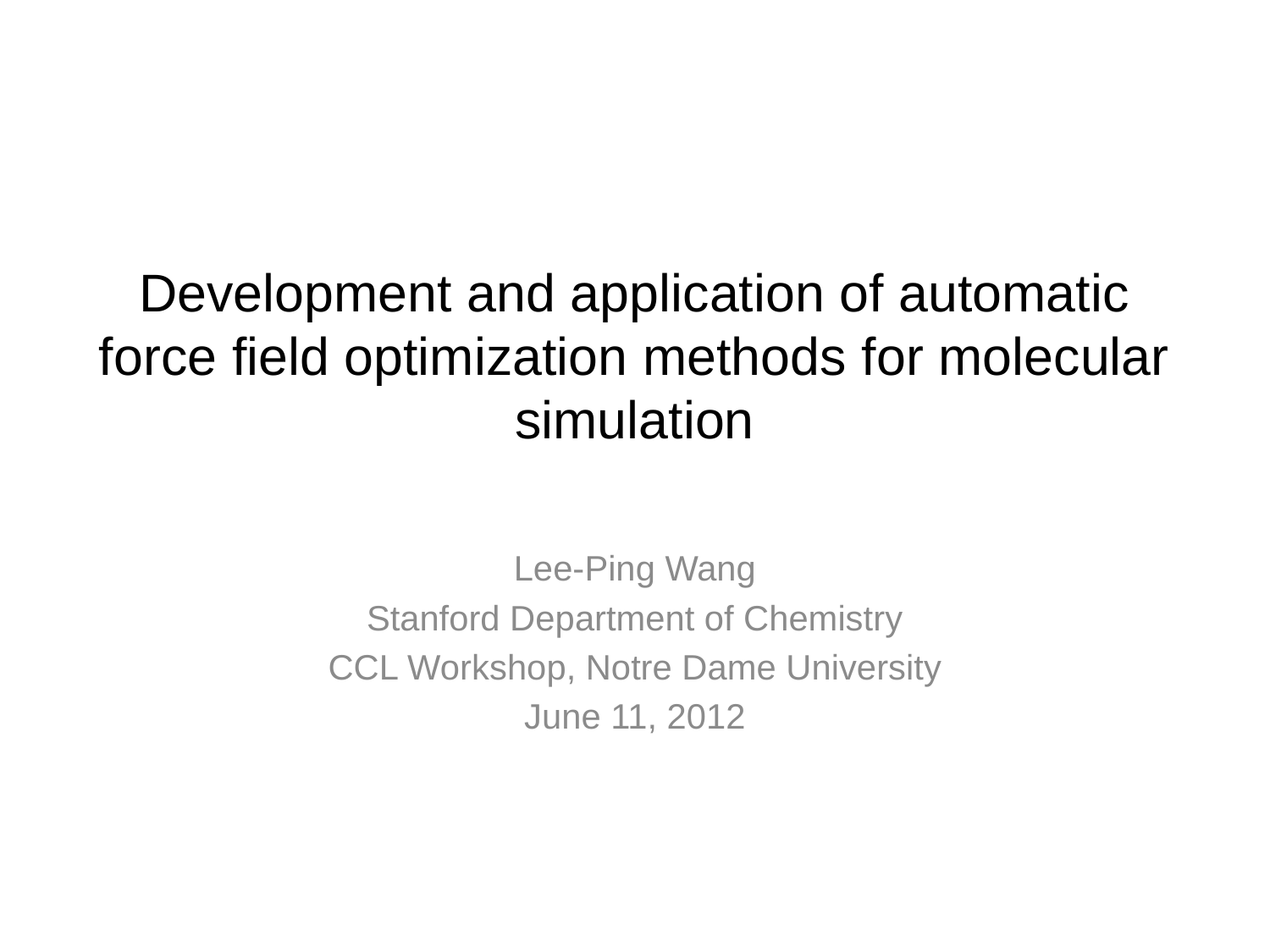

# Development and application of automatic force field optimization methods for molecular simulation
Lee-Ping Wang
Stanford Department of Chemistry
CCL Workshop, Notre Dame University
June 11, 2012